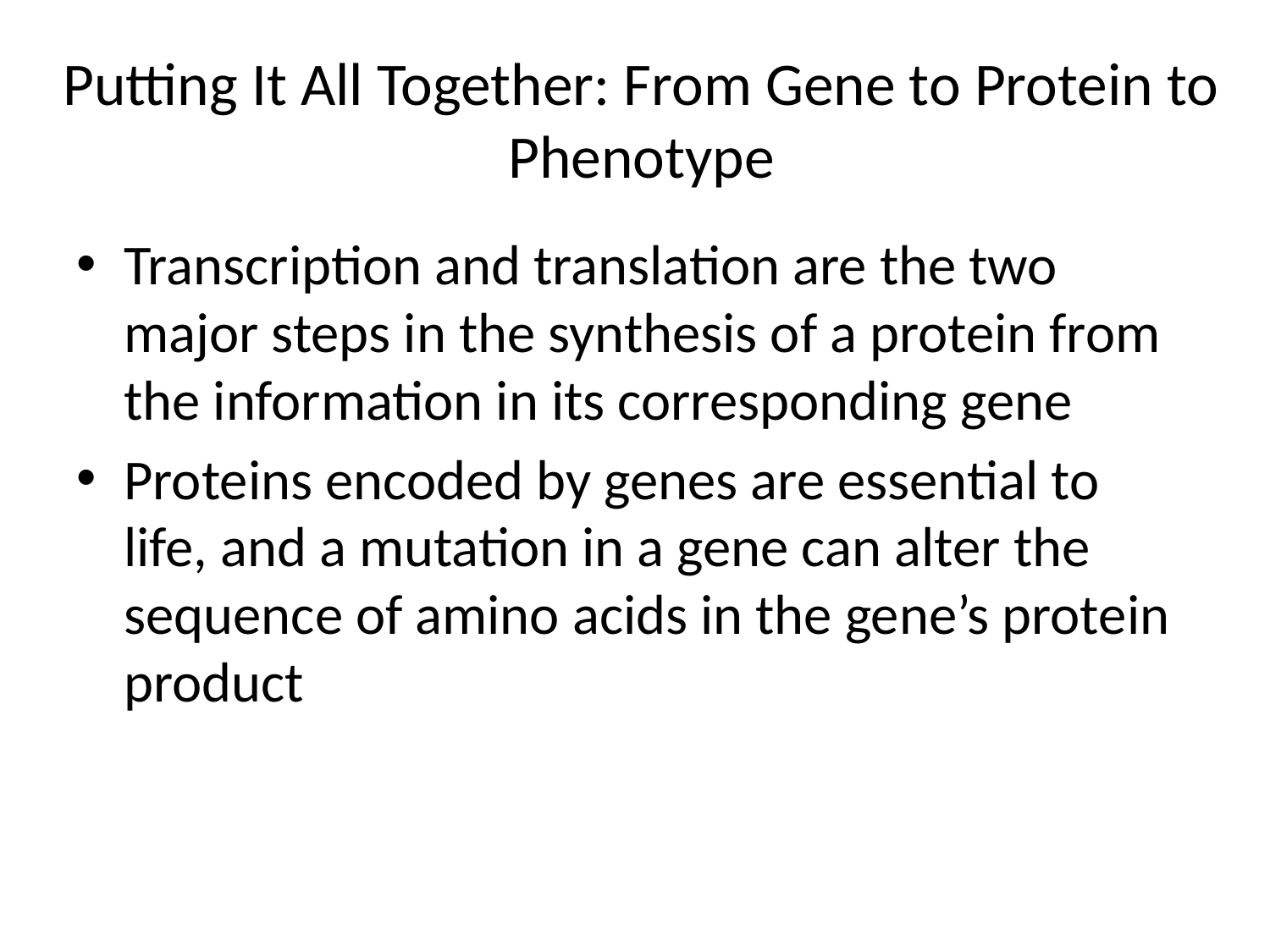

# Putting It All Together: From Gene to Protein to Phenotype
Transcription and translation are the two major steps in the synthesis of a protein from the information in its corresponding gene
Proteins encoded by genes are essential to life, and a mutation in a gene can alter the sequence of amino acids in the gene’s protein product